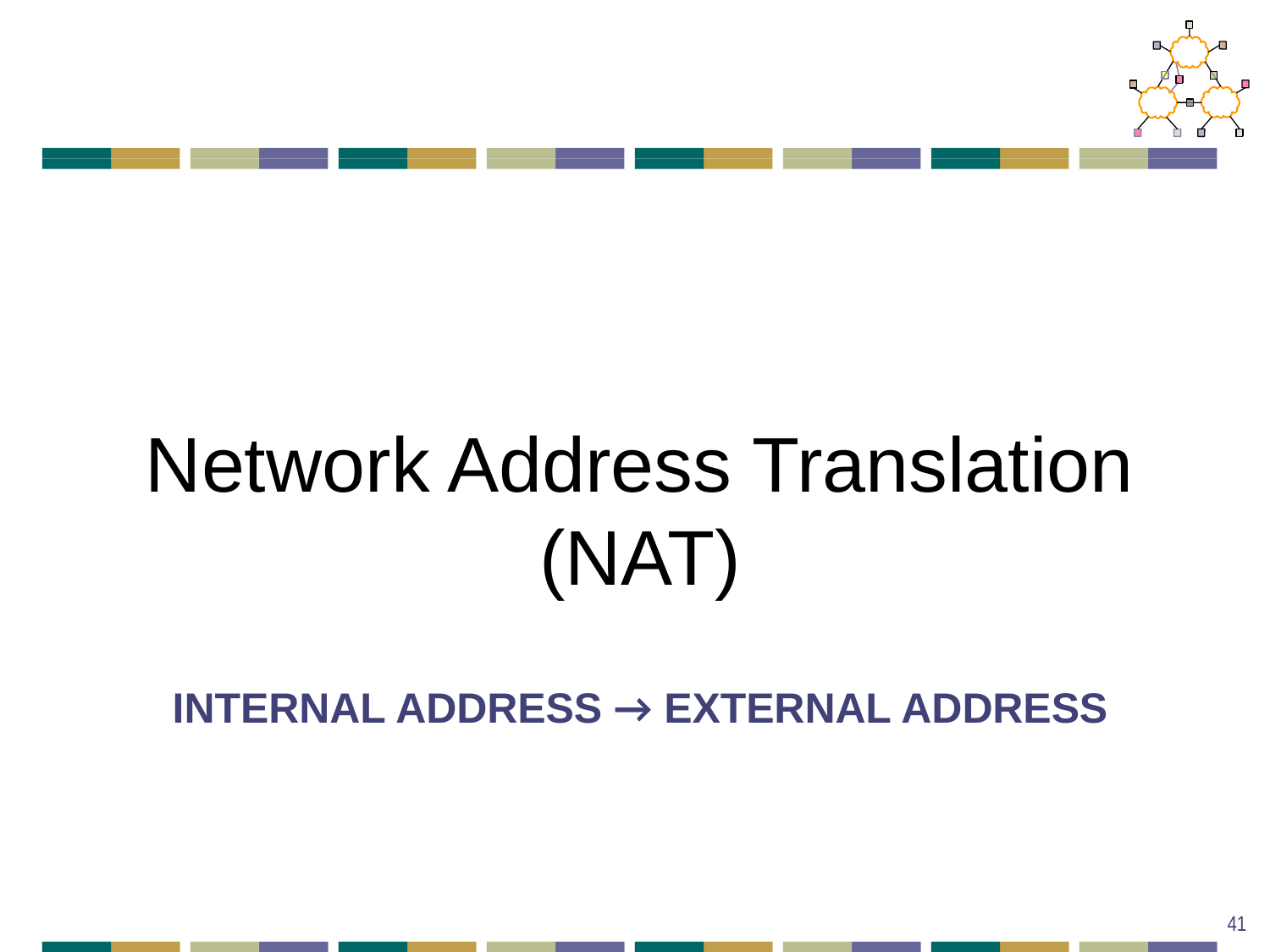

Network Address Translation (NAT)
# internal address → external address
41